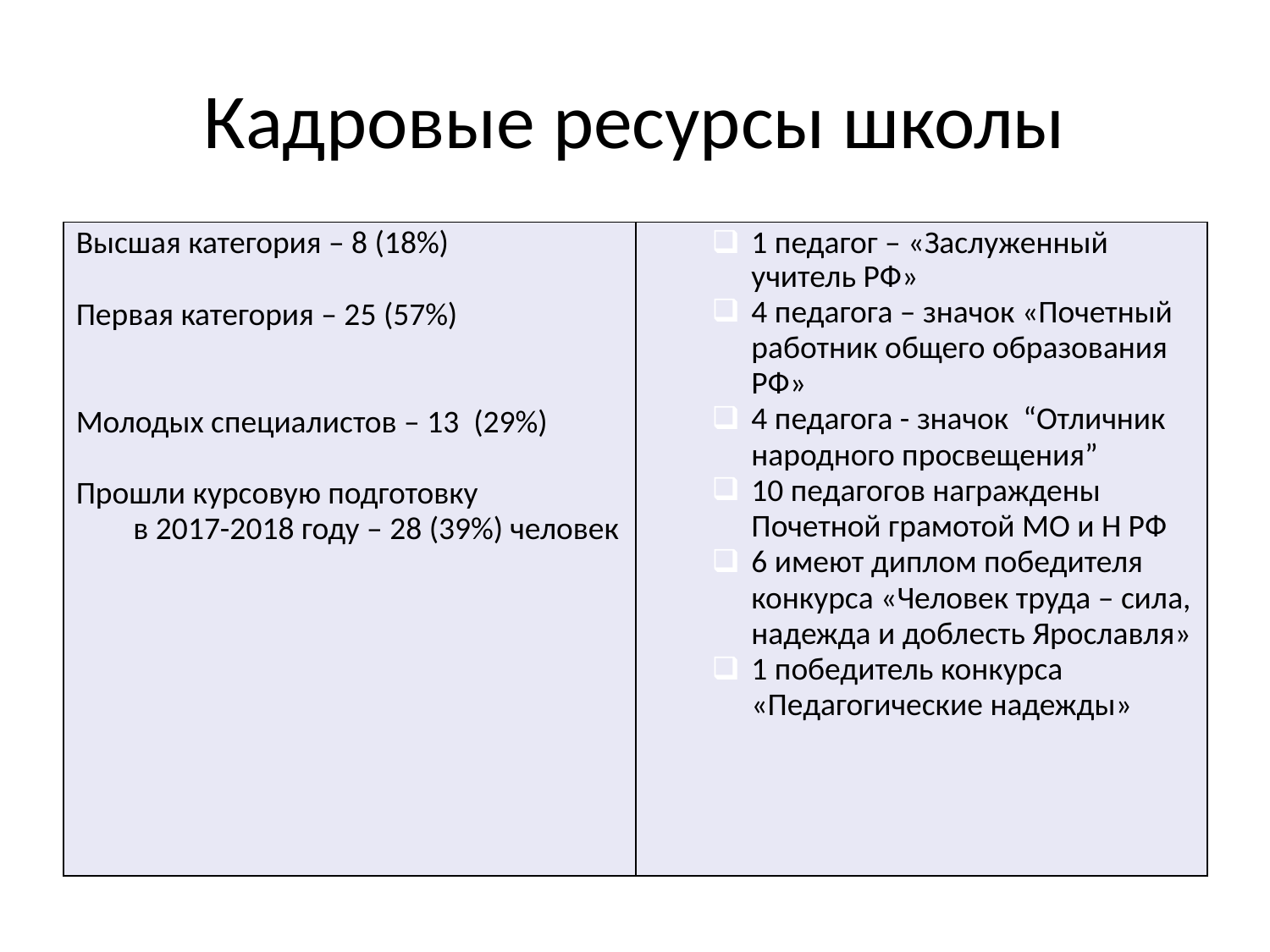

Кадровые ресурсы школы
| Высшая категория – 8 (18%) Первая категория – 25 (57%) Молодых специалистов – 13 (29%) Прошли курсовую подготовку в 2017-2018 году – 28 (39%) человек | 1 педагог – «Заслуженный учитель РФ» 4 педагога – значок «Почетный работник общего образования РФ» 4 педагога - значок “Отличник народного просвещения” 10 педагогов награждены Почетной грамотой МО и Н РФ 6 имеют диплом победителя конкурса «Человек труда – сила, надежда и доблесть Ярославля» 1 победитель конкурса «Педагогические надежды» |
| --- | --- |